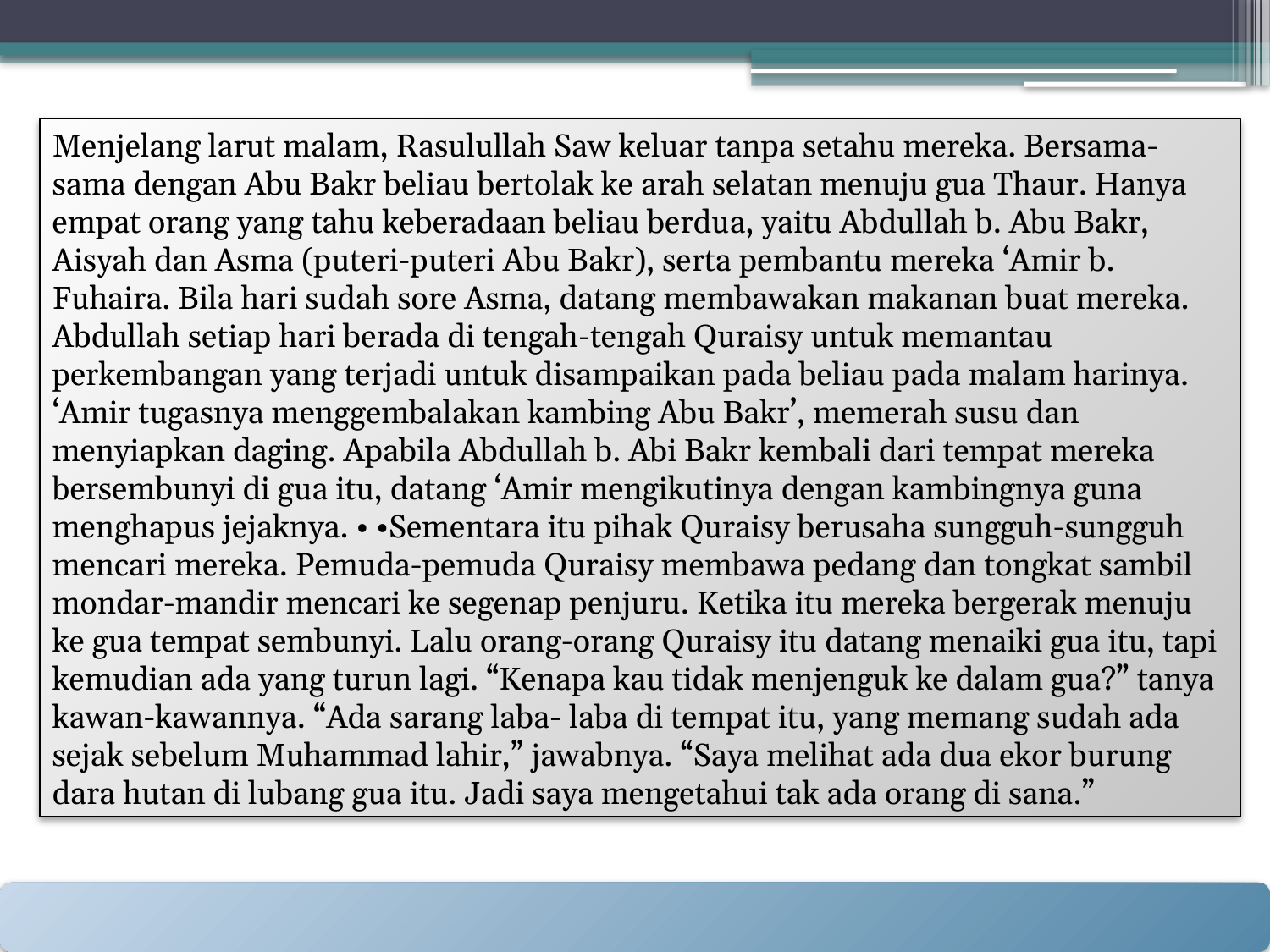

Menjelang larut malam, Rasulullah Saw keluar tanpa setahu mereka. Bersama- sama dengan Abu Bakr beliau bertolak ke arah selatan menuju gua Thaur. Hanya empat orang yang tahu keberadaan beliau berdua, yaitu Abdullah b. Abu Bakr, Aisyah dan Asma (puteri-puteri Abu Bakr), serta pembantu mereka ‘Amir b. Fuhaira. Bila hari sudah sore Asma, datang membawakan makanan buat mereka. Abdullah setiap hari berada di tengah-tengah Quraisy untuk memantau perkembangan yang terjadi untuk disampaikan pada beliau pada malam harinya. ‘Amir tugasnya menggembalakan kambing Abu Bakr’, memerah susu dan menyiapkan daging. Apabila Abdullah b. Abi Bakr kembali dari tempat mereka bersembunyi di gua itu, datang ‘Amir mengikutinya dengan kambingnya guna menghapus jejaknya. • •Sementara itu pihak Quraisy berusaha sungguh-sungguh mencari mereka. Pemuda-pemuda Quraisy membawa pedang dan tongkat sambil mondar-mandir mencari ke segenap penjuru. Ketika itu mereka bergerak menuju ke gua tempat sembunyi. Lalu orang-orang Quraisy itu datang menaiki gua itu, tapi kemudian ada yang turun lagi. “Kenapa kau tidak menjenguk ke dalam gua?” tanya kawan-kawannya. “Ada sarang laba- laba di tempat itu, yang memang sudah ada sejak sebelum Muhammad lahir,” jawabnya. “Saya melihat ada dua ekor burung dara hutan di lubang gua itu. Jadi saya mengetahui tak ada orang di sana.”